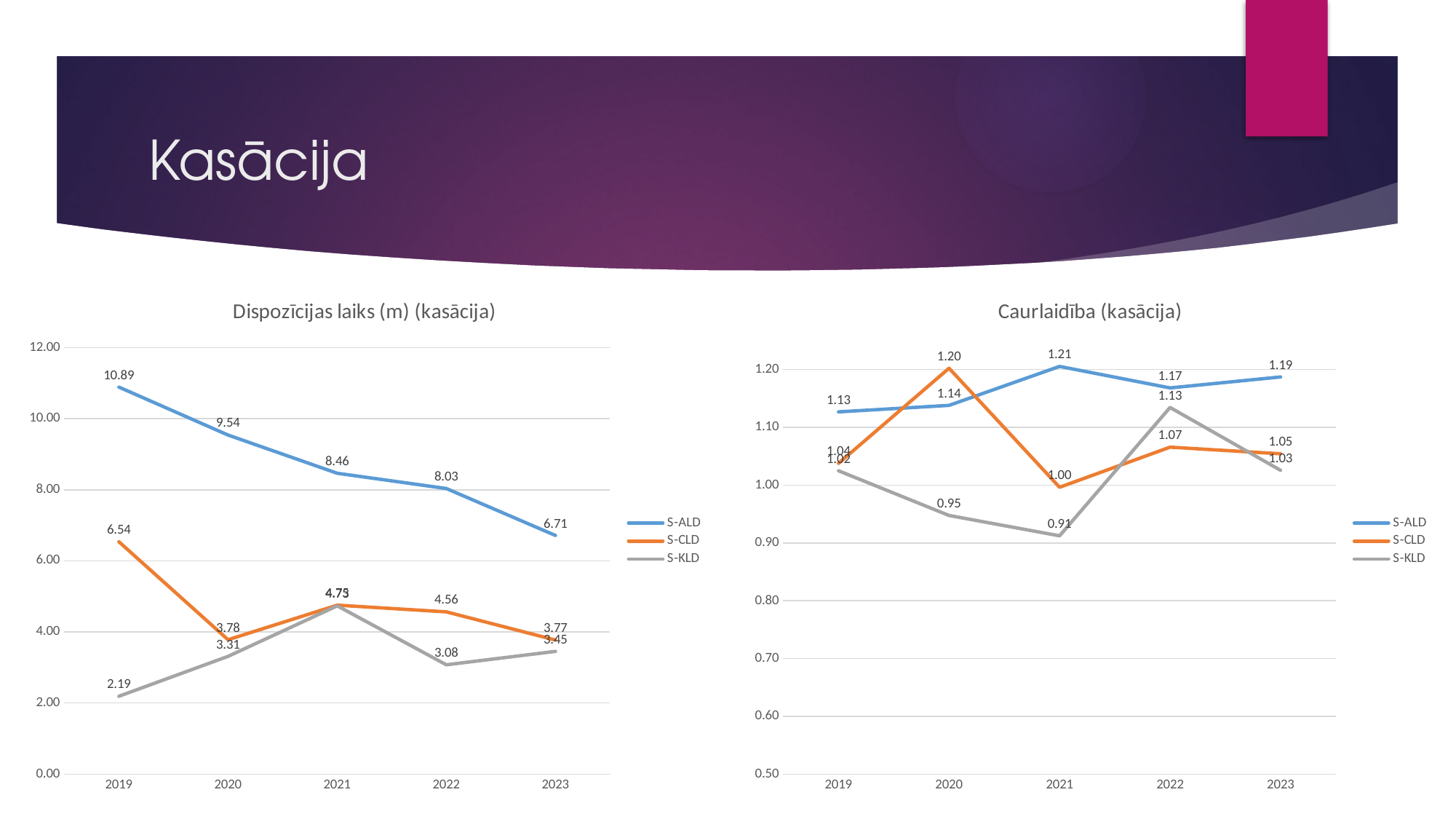

# Kasācija

### Chart:

| Category | S-ALD | S-CLD | S-KLD |
|---|---|---|---|
| 2019 | 10.887311601822642 | 6.536561810154525 | 2.1909323116219666 |
| 2020 | 9.53918439716312 | 3.7801968019680197 | 3.3130769230769226 |
| 2021 | 8.46376811594203 | 4.752604166666667 | 4.733719646799116 |
| 2022 | 8.033967391304348 | 4.564063035286057 | 3.0753027909426014 |
| 2023 | 6.713868613138686 | 3.7704620462046203 | 3.4527027027027026 |

### Chart:

| Category | S-ALD | S-CLD | S-KLD |
|---|---|---|---|
| 2019 | 1.1267772511848342 | 1.0378006872852235 | 1.024869109947644 |
| 2020 | 1.1380145278450364 | 1.2023070097604258 | 0.9475218658892128 |
| 2021 | 1.2053824362606231 | 0.9963369963369964 | 0.9123867069486404 |
| 2022 | 1.1682539682539683 | 1.0657174151150055 | 1.1344086021505377 |
| 2023 | 1.1871750433275563 | 1.0542797494780793 | 1.0257425742574258 |